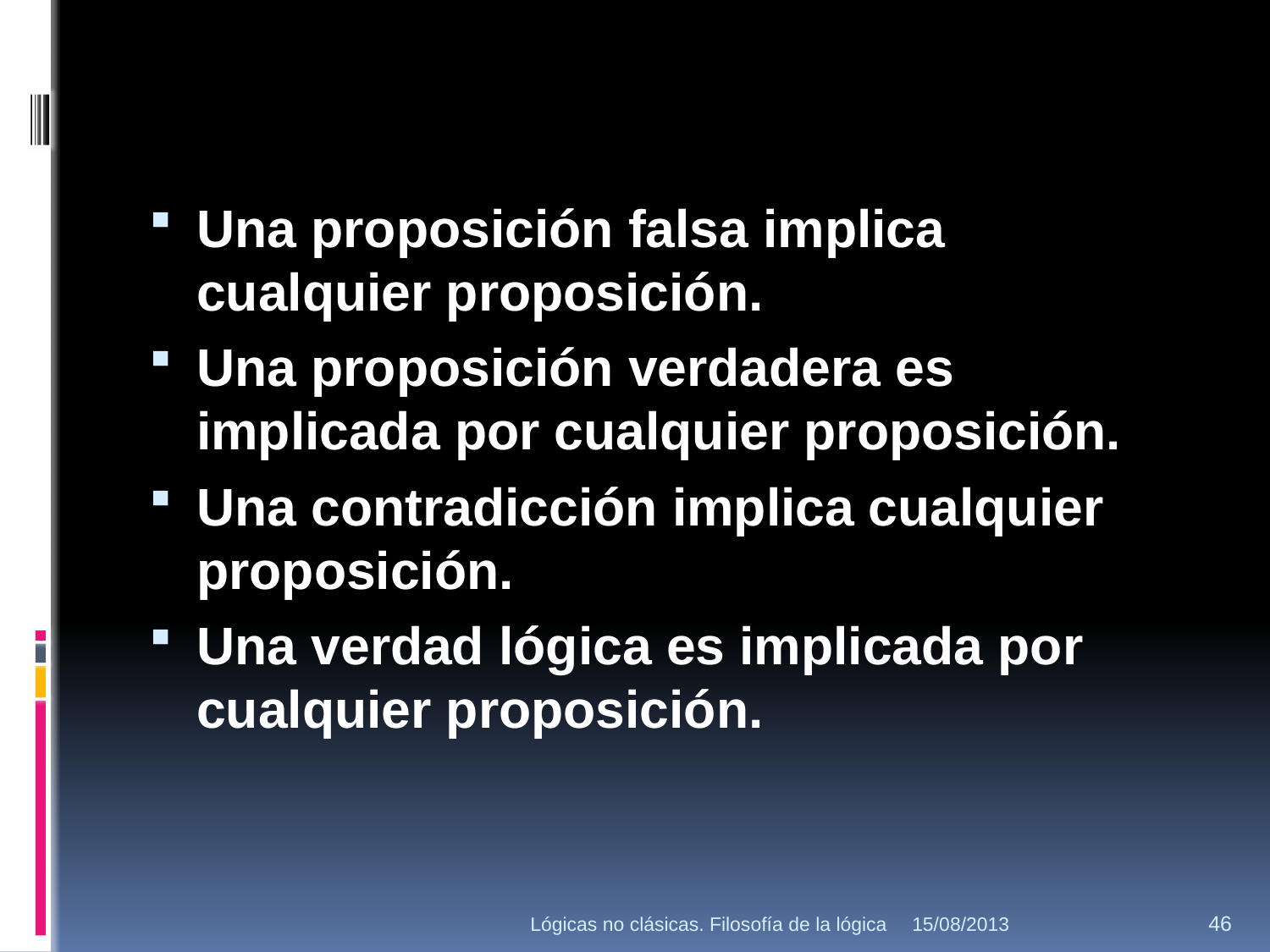

Una proposición falsa implica cualquier proposición.
Una proposición verdadera es implicada por cualquier proposición.
Una contradicción implica cualquier proposición.
Una verdad lógica es implicada por cualquier proposición.

Lógicas no clásicas. Filosofía de la lógica
15/08/2013
46